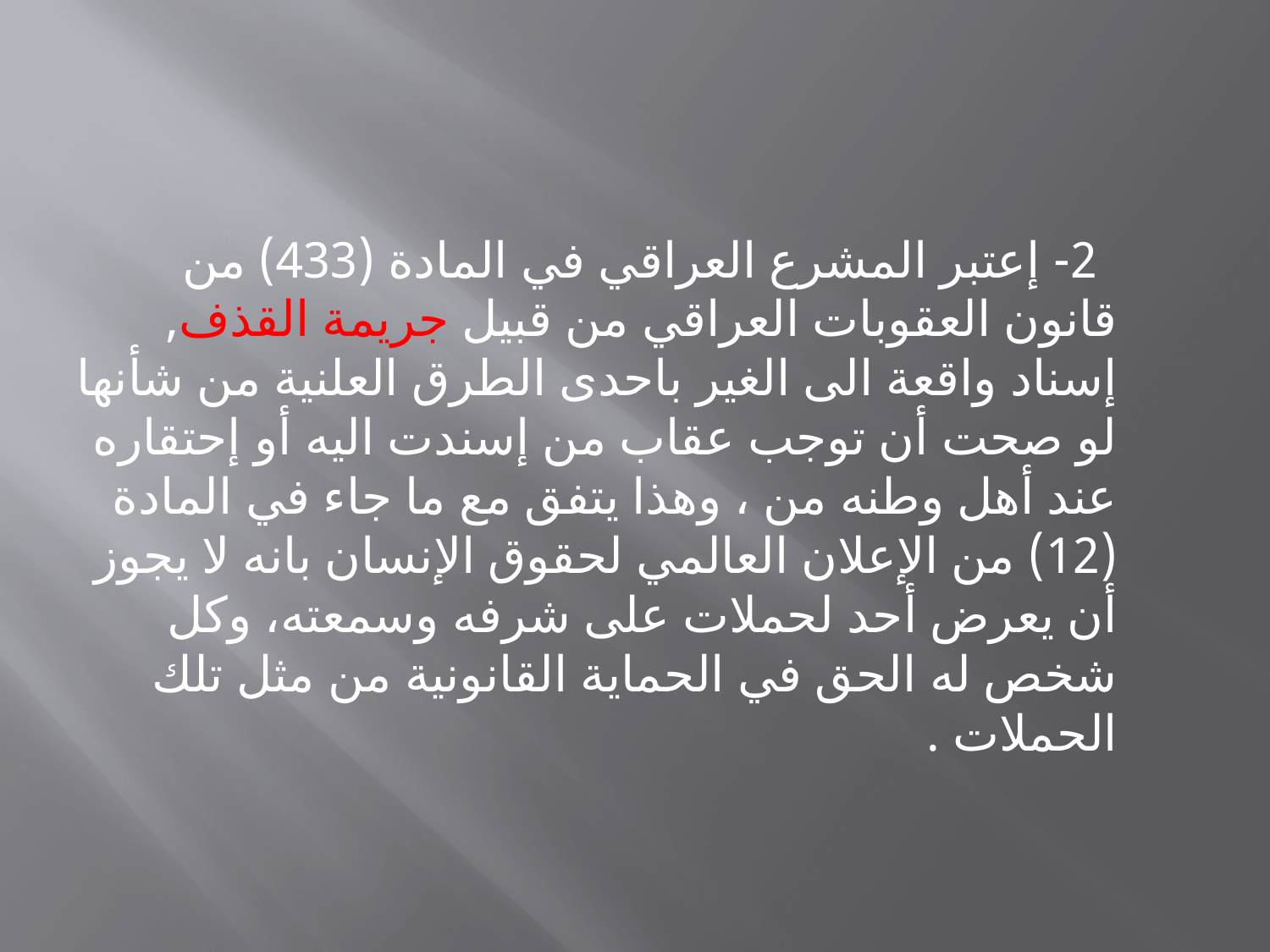

#
      2- إعتبر المشرع العراقي في المادة (433) من قانون العقوبات العراقي من قبيل جريمة القذف, إسناد واقعة الى الغير باحدى الطرق العلنية من شأنها لو صحت أن توجب عقاب من إسندت اليه أو إحتقاره عند أهل وطنه من ، وهذا يتفق مع ما جاء في المادة (12) من الإعلان العالمي لحقوق الإنسان بانه لا يجوز أن يعرض أحد لحملات على شرفه وسمعته، وكل شخص له الحق في الحماية القانونية من مثل تلك الحملات .